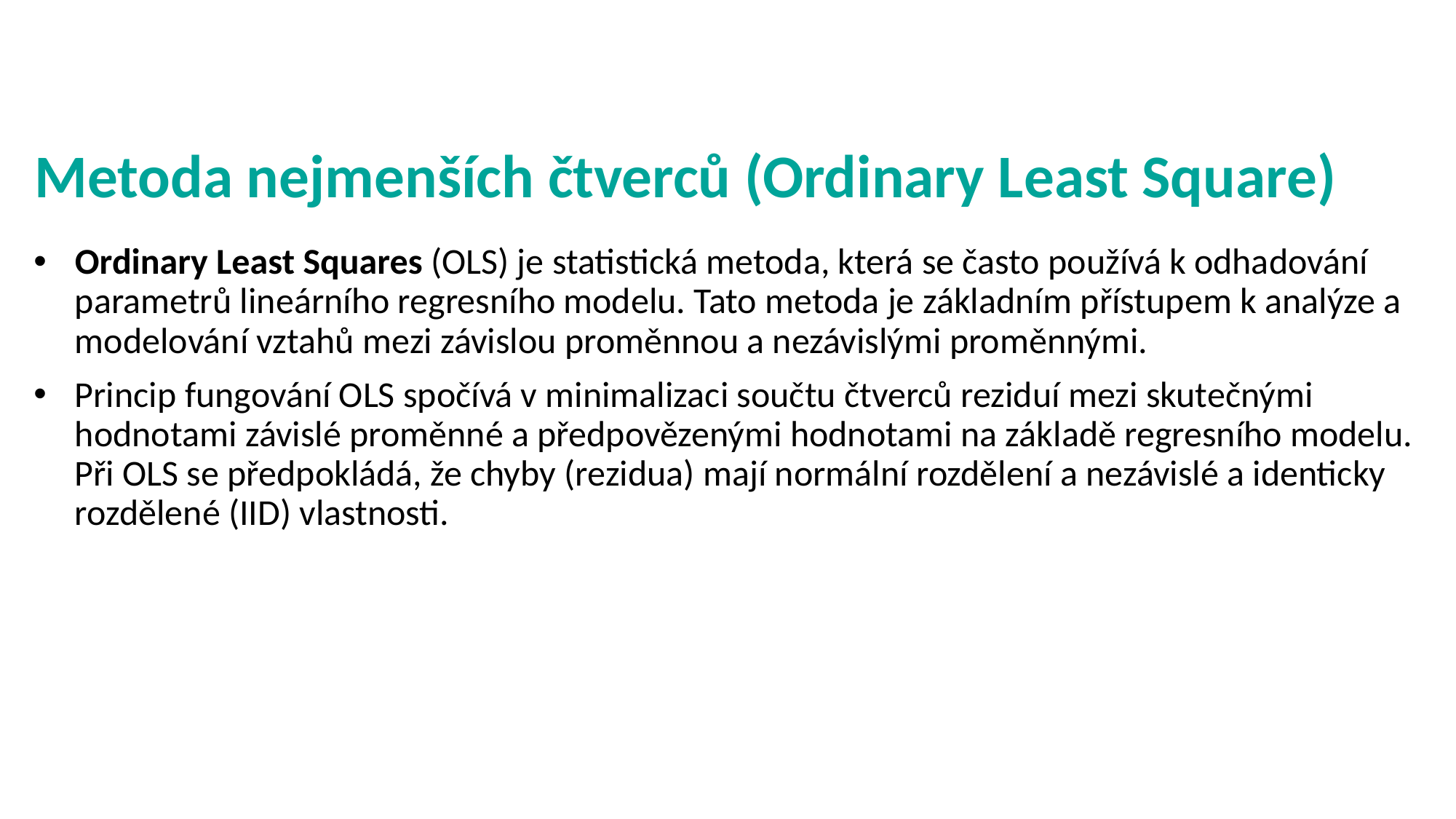

# Metoda nejmenších čtverců (Ordinary Least Square)
Ordinary Least Squares (OLS) je statistická metoda, která se často používá k odhadování parametrů lineárního regresního modelu. Tato metoda je základním přístupem k analýze a modelování vztahů mezi závislou proměnnou a nezávislými proměnnými.
Princip fungování OLS spočívá v minimalizaci součtu čtverců reziduí mezi skutečnými hodnotami závislé proměnné a předpovězenými hodnotami na základě regresního modelu. Při OLS se předpokládá, že chyby (rezidua) mají normální rozdělení a nezávislé a identicky rozdělené (IID) vlastnosti.